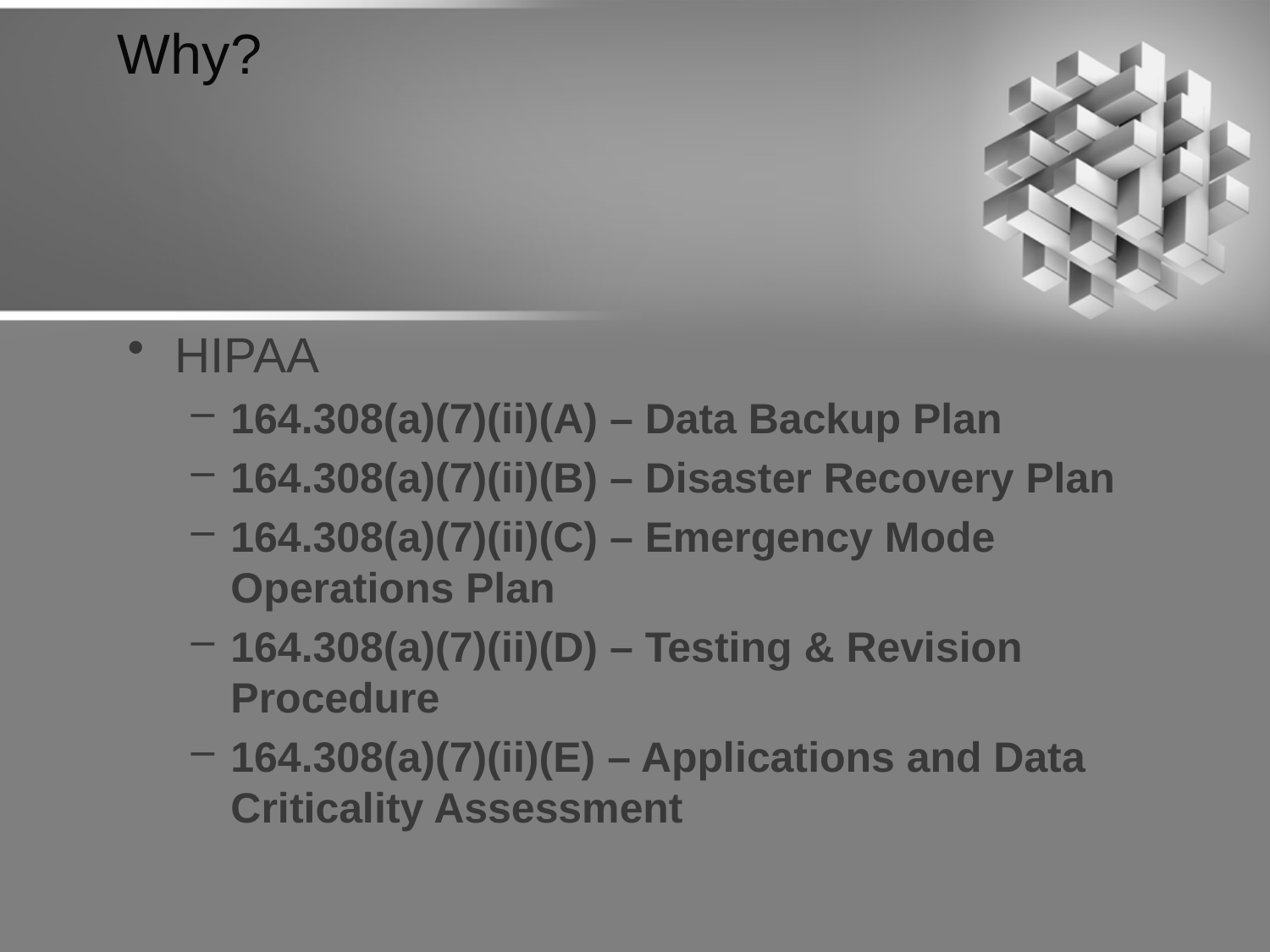

# Why?
HIPAA
164.308(a)(7)(ii)(A) – Data Backup Plan
164.308(a)(7)(ii)(B) – Disaster Recovery Plan
164.308(a)(7)(ii)(C) – Emergency Mode Operations Plan
164.308(a)(7)(ii)(D) – Testing & Revision Procedure
164.308(a)(7)(ii)(E) – Applications and Data Criticality Assessment